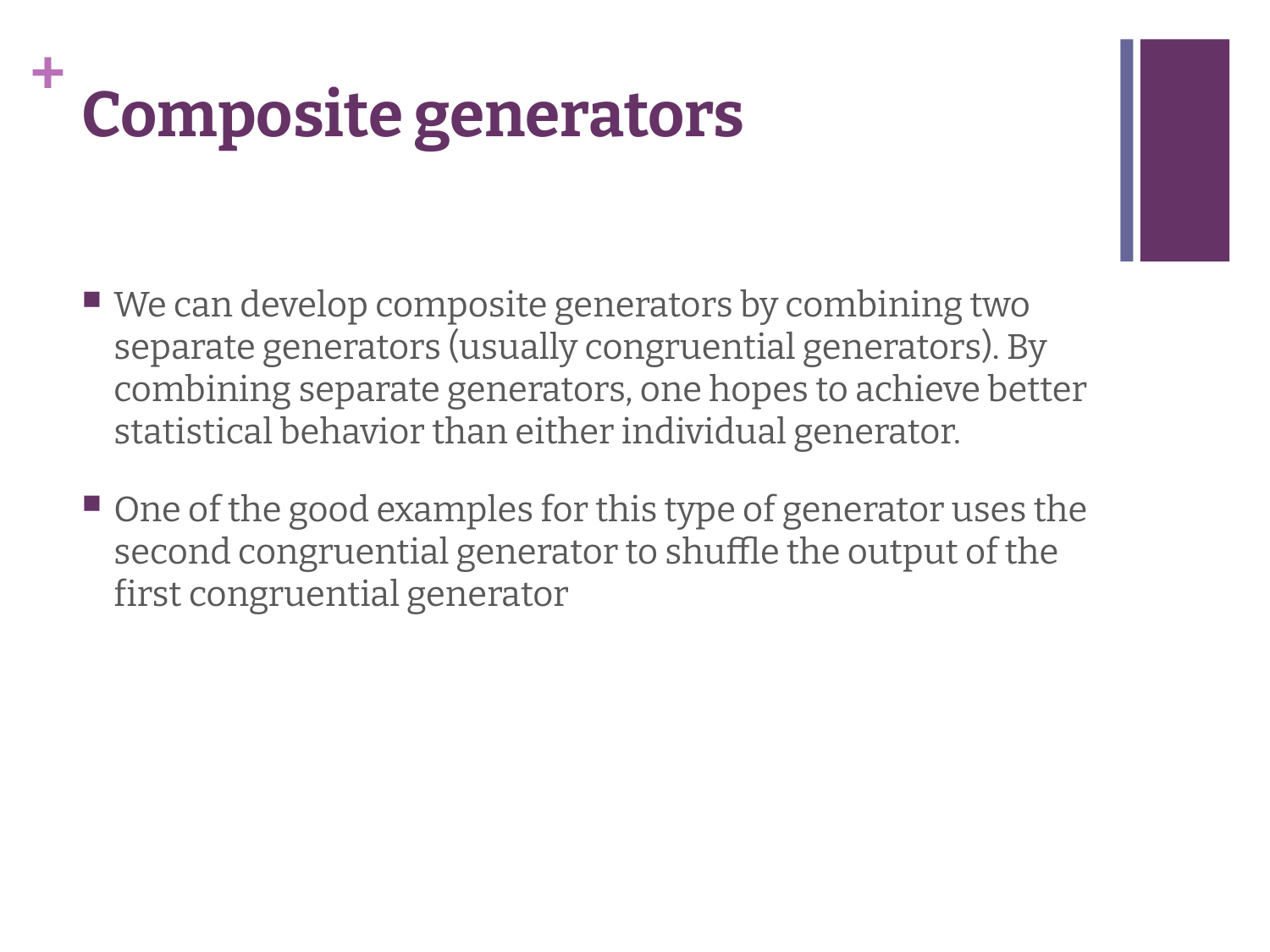

# Composite generators
We can develop composite generators by combining two separate generators (usually congruential generators). By combining separate generators, one hopes to achieve better statistical behavior than either individual generator.
One of the good examples for this type of generator uses the second congruential generator to shuffle the output of the first congruential generator